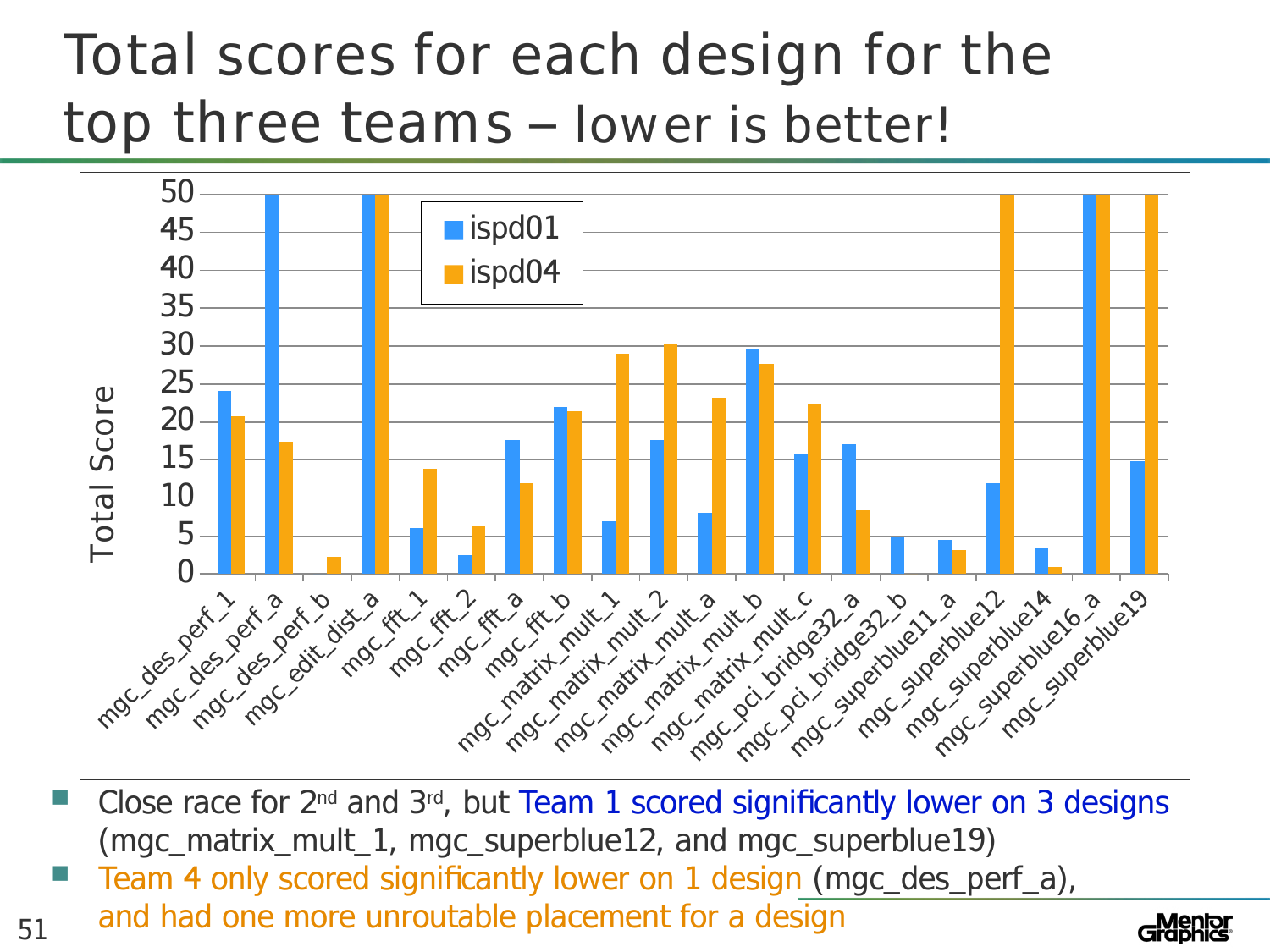

# Total scores for each design for the top three teams – lower is better!

### Chart

| Category | ispd01 | ispd04 |
|---|---|---|
| mgc_des_perf_1 | 24.13 | 20.76 |
| mgc_des_perf_a | 50.0 | 17.38 |
| mgc_des_perf_b | 0.0 | 2.23 |
| mgc_edit_dist_a | 50.0 | 50.0 |
| mgc_fft_1 | 6.03 | 13.84 |
| mgc_fft_2 | 2.46 | 6.4 |
| mgc_fft_a | 17.61 | 11.93 |
| mgc_fft_b | 21.95 | 21.4 |
| mgc_matrix_mult_1 | 6.98 | 29.02 |
| mgc_matrix_mult_2 | 17.64 | 30.32 |
| mgc_matrix_mult_a | 8.1 | 23.17 |
| mgc_matrix_mult_b | 29.54 | 27.73 |
| mgc_matrix_mult_c | 15.87 | 22.4 |
| mgc_pci_bridge32_a | 17.11 | 8.39 |
| mgc_pci_bridge32_b | 4.83 | 0.0 |
| mgc_superblue11_a | 4.46 | 3.13 |
| mgc_superblue12 | 11.91 | 50.0 |
| mgc_superblue14 | 3.43 | 0.87 |
| mgc_superblue16_a | 50.0 | 50.0 |
| mgc_superblue19 | 14.81 | 50.0 |
Close race for 2nd and 3rd, but Team 1 scored significantly lower on 3 designs (mgc_matrix_mult_1, mgc_superblue12, and mgc_superblue19)
Team 4 only scored significantly lower on 1 design (mgc_des_perf_a),
and had one more unroutable placement for a design
51